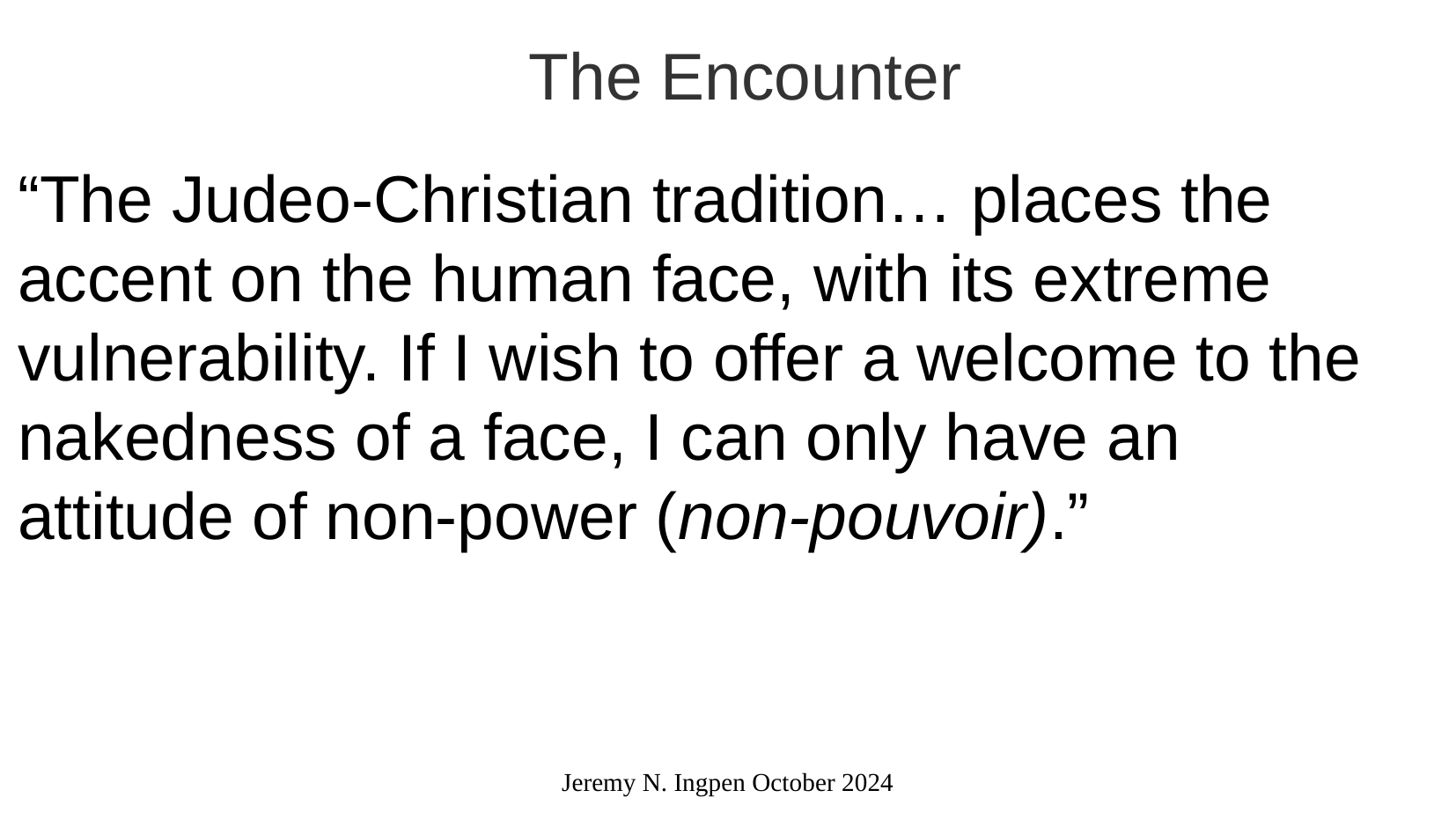

The Encounter
“The Judeo-Christian tradition… places the accent on the human face, with its extreme vulnerability. If I wish to offer a welcome to the nakedness of a face, I can only have an attitude of non-power (non-pouvoir).”

Jeremy N. Ingpen October 2024